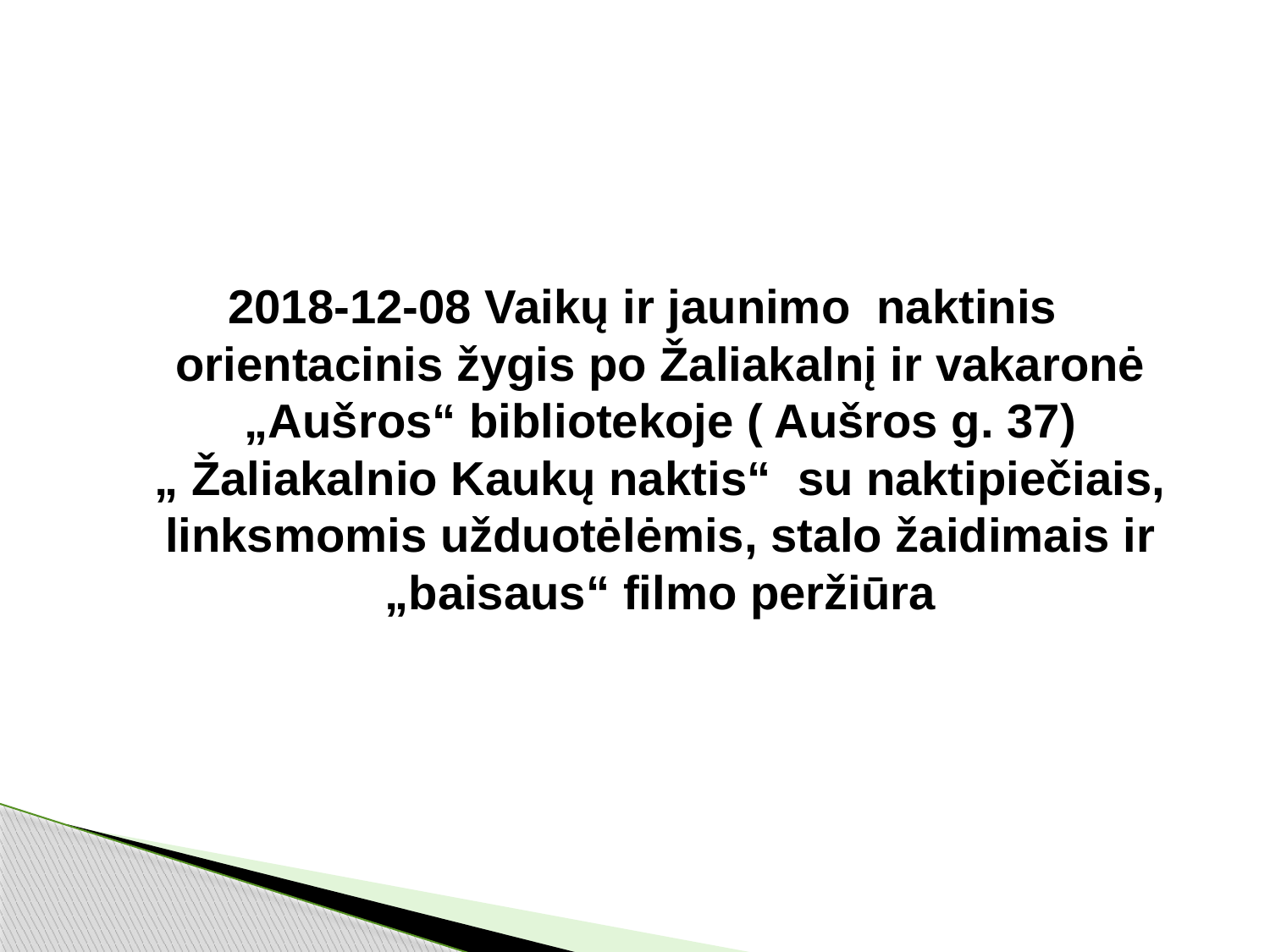

2018-12-08 Vaikų ir jaunimo  naktinis orientacinis žygis po Žaliakalnį ir vakaronė „Aušros“ bibliotekoje ( Aušros g. 37) „ Žaliakalnio Kaukų naktis“  su naktipiečiais, linksmomis užduotėlėmis, stalo žaidimais ir „baisaus“ filmo peržiūra